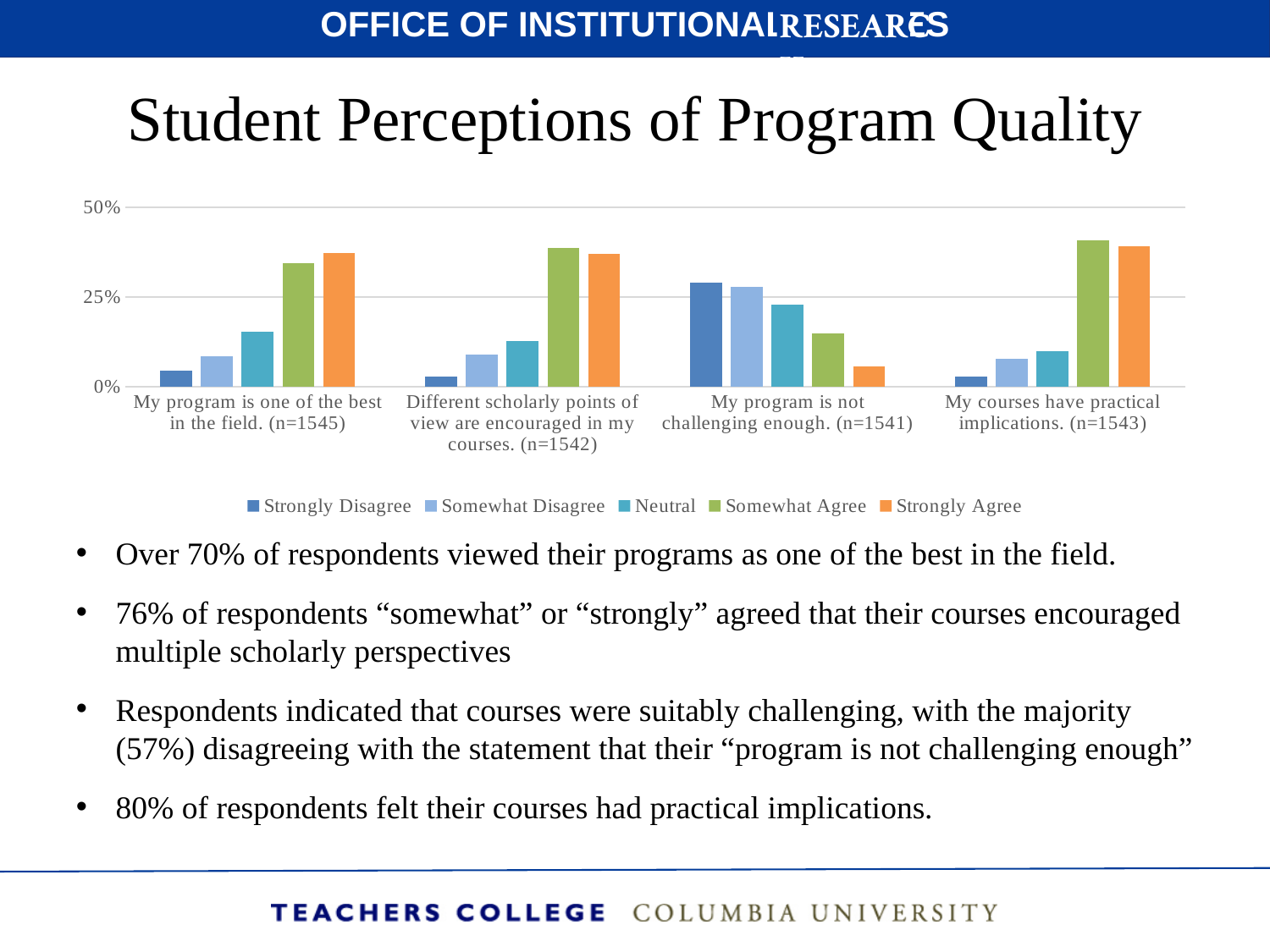

# Student Perceptions of Program Quality

### Chart

| Category | Strongly Disagree | Somewhat Disagree | Neutral | Somewhat Agree | Strongly Agree |
|---|---|---|---|---|---|
| My program is one of the best in the field. (n=1545) | 0.04466019417475728 | 0.08414239482200647 | 0.15275080906148866 | 0.34498381877022655 | 0.37346278317152104 |
| Different scholarly points of view are encouraged in my courses. (n=1542) | 0.028534370946822308 | 0.08819714656290532 | 0.1264591439688716 | 0.3858625162127108 | 0.37094682230869 |
| My program is not challenging enough. (n=1541) | 0.28942245295262814 | 0.27709279688513955 | 0.2290720311486048 | 0.14925373134328357 | 0.05515898767034393 |
| My courses have practical implications. (n=1543) | 0.027219701879455604 | 0.07647440051847051 | 0.09786130913804278 | 0.40829552819183407 | 0.39014906027219703 |
Over 70% of respondents viewed their programs as one of the best in the field.
76% of respondents “somewhat” or “strongly” agreed that their courses encouraged multiple scholarly perspectives
Respondents indicated that courses were suitably challenging, with the majority (57%) disagreeing with the statement that their “program is not challenging enough”
80% of respondents felt their courses had practical implications.